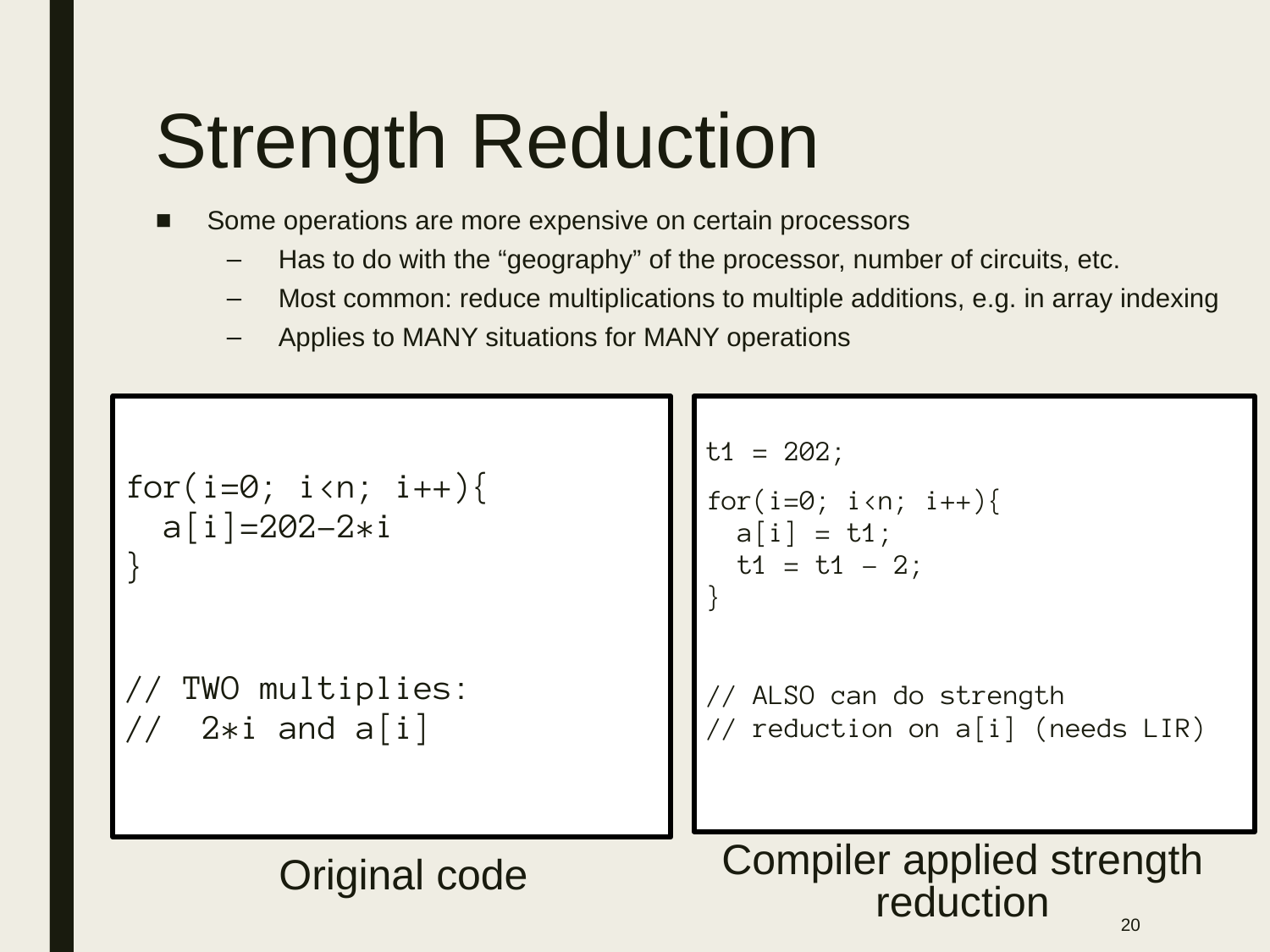

# Strength Reduction
Some operations are more expensive on certain processors
Has to do with the “geography” of the processor, number of circuits, etc.
Most common: reduce multiplications to multiple additions, e.g. in array indexing
Applies to MANY situations for MANY operations

for(i=0; i<n; i++){
  a[i]=202-2*i
}

// TWO multiplies:
//  2*i and a[i]
t1 = 202;
for(i=0; i<n; i++){
  a[i] = t1;
  t1 = t1 – 2;
}

// ALSO can do strength
// reduction on a[i] (needs LIR)

Compiler applied strength reduction
Original code
20